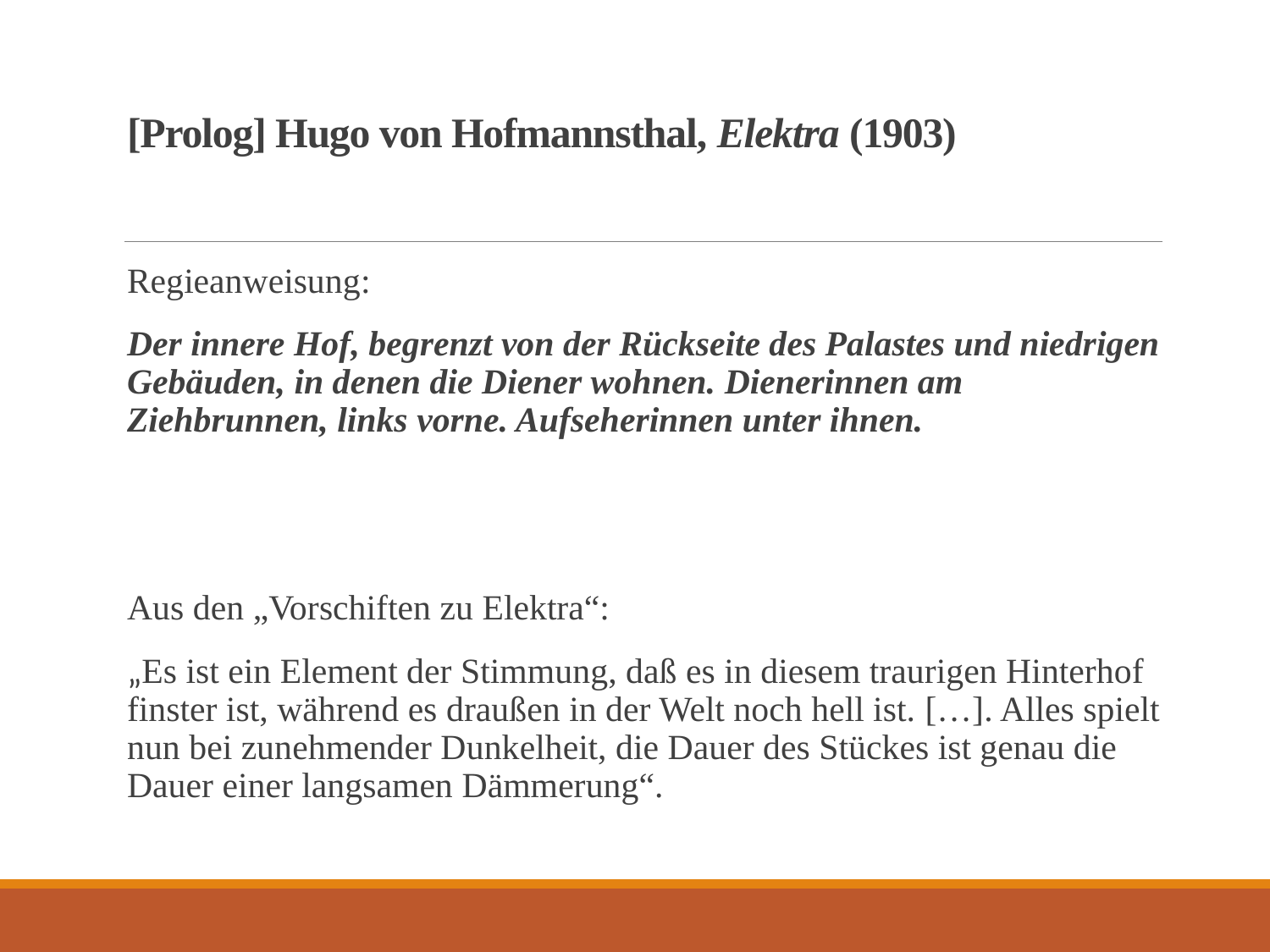

# [Prolog] Hugo von Hofmannsthal, Elektra (1903)
Regieanweisung:
Der innere Hof, begrenzt von der Rückseite des Palastes und niedrigen Gebäuden, in denen die Diener wohnen. Dienerinnen am Ziehbrunnen, links vorne. Aufseherinnen unter ihnen.

Aus den „Vorschiften zu Elektra“:
„Es ist ein Element der Stimmung, daß es in diesem traurigen Hinterhof finster ist, während es draußen in der Welt noch hell ist. […]. Alles spielt nun bei zunehmender Dunkelheit, die Dauer des Stückes ist genau die Dauer einer langsamen Dämmerung“.